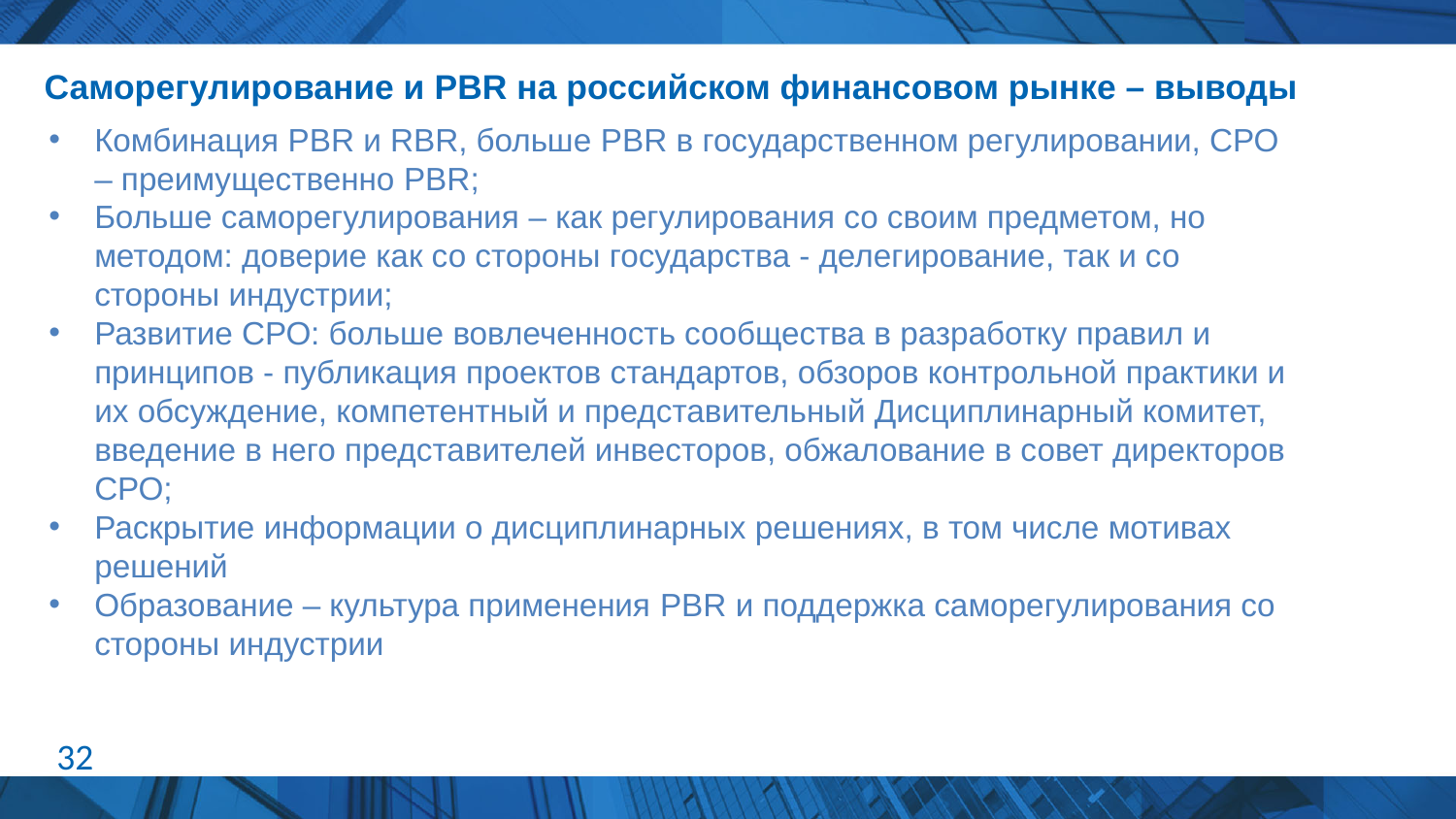

# Саморегулирование и PBR на российском финансовом рынке – выводы
Комбинация PBR и RBR, больше PBR в государственном регулировании, СРО – преимущественно PBR;
Больше саморегулирования – как регулирования со своим предметом, но методом: доверие как со стороны государства - делегирование, так и со стороны индустрии;
Развитие СРО: больше вовлеченность сообщества в разработку правил и принципов - публикация проектов стандартов, обзоров контрольной практики и их обсуждение, компетентный и представительный Дисциплинарный комитет, введение в него представителей инвесторов, обжалование в совет директоров СРО;
Раскрытие информации о дисциплинарных решениях, в том числе мотивах решений
Образование – культура применения PBR и поддержка саморегулирования со стороны индустрии